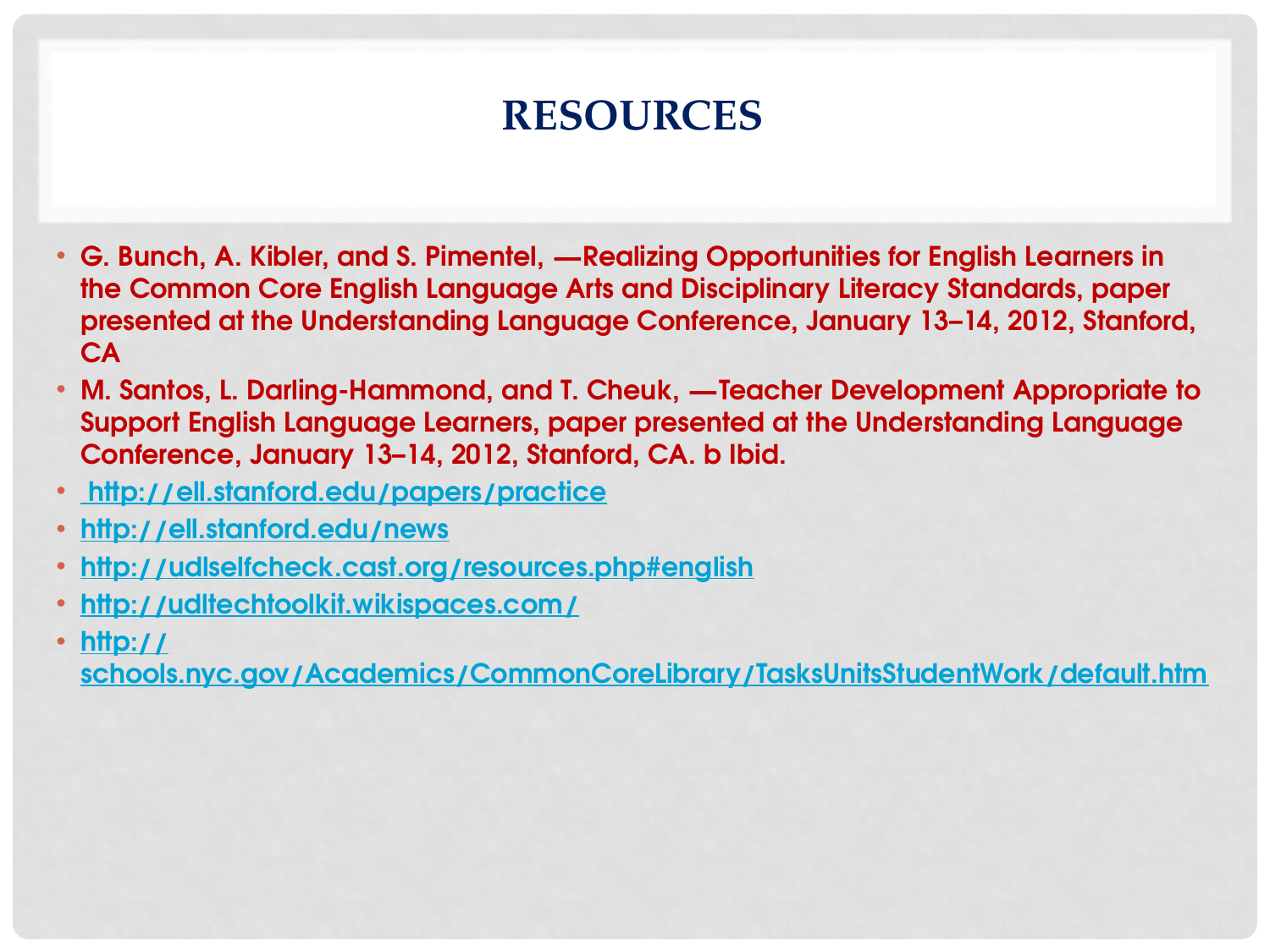

# Resources
G. Bunch, A. Kibler, and S. Pimentel, ―Realizing Opportunities for English Learners in the Common Core English Language Arts and Disciplinary Literacy Standards, paper presented at the Understanding Language Conference, January 13–14, 2012, Stanford, CA
M. Santos, L. Darling-Hammond, and T. Cheuk, ―Teacher Development Appropriate to Support English Language Learners, paper presented at the Understanding Language Conference, January 13–14, 2012, Stanford, CA. b Ibid.
 http://ell.stanford.edu/papers/practice
http://ell.stanford.edu/news
http://udlselfcheck.cast.org/resources.php#english
http://udltechtoolkit.wikispaces.com/
http://schools.nyc.gov/Academics/CommonCoreLibrary/TasksUnitsStudentWork/default.htm